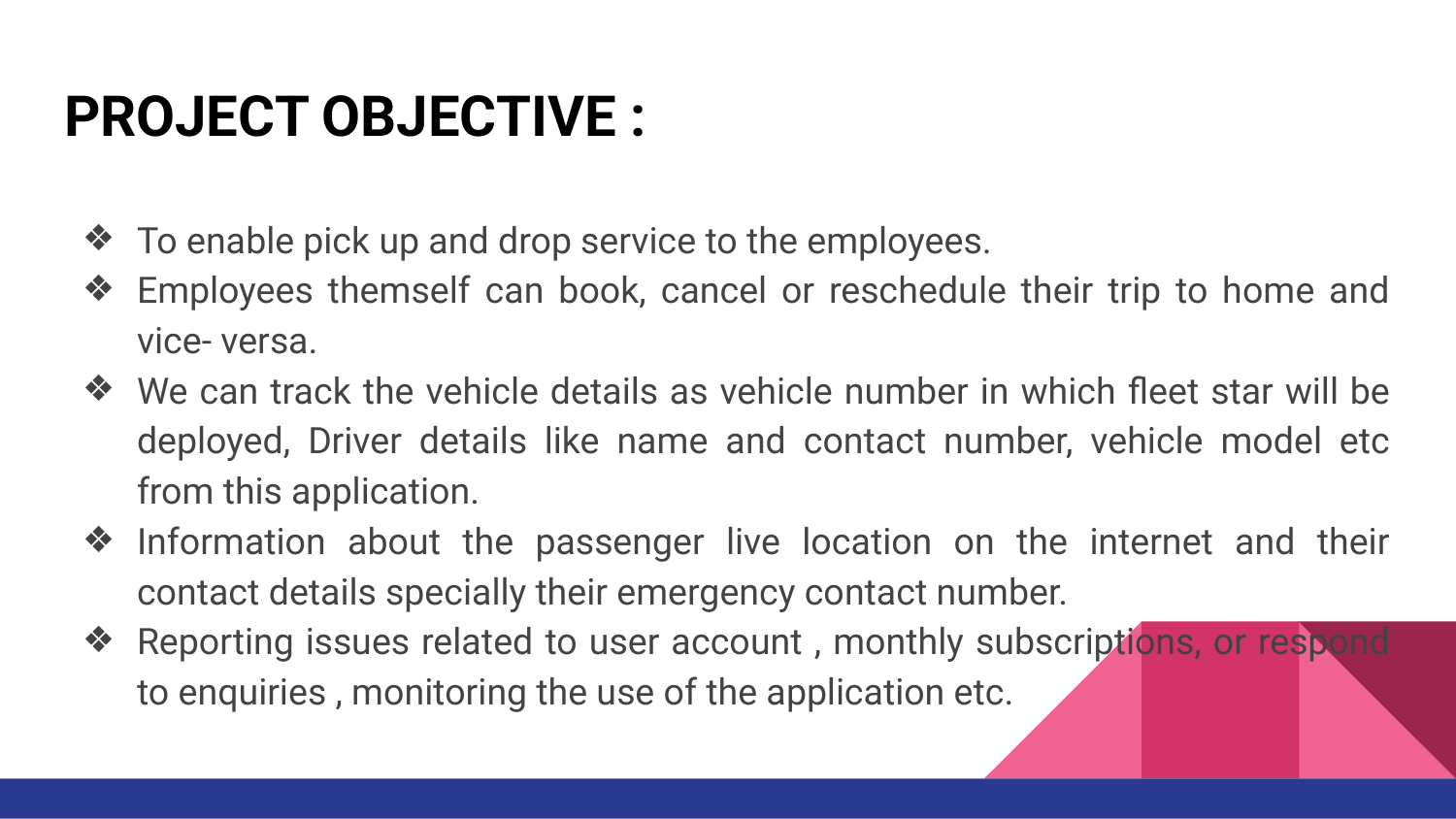

# PROJECT OBJECTIVE :
To enable pick up and drop service to the employees.
Employees themself can book, cancel or reschedule their trip to home and vice- versa.
We can track the vehicle details as vehicle number in which fleet star will be deployed, Driver details like name and contact number, vehicle model etc from this application.
Information about the passenger live location on the internet and their contact details specially their emergency contact number.
Reporting issues related to user account , monthly subscriptions, or respond to enquiries , monitoring the use of the application etc.